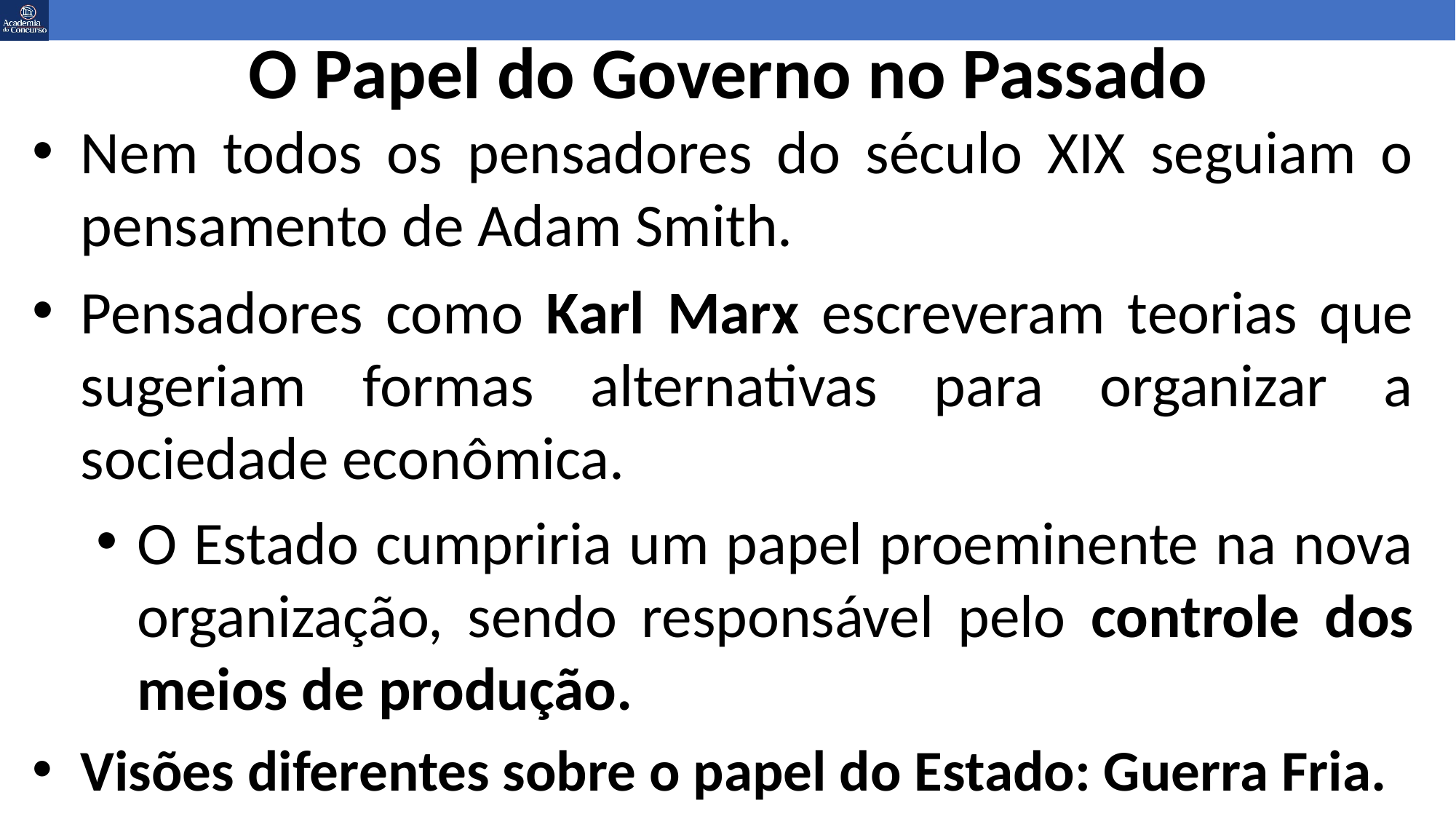

# O Papel do Governo no Passado
Nem todos os pensadores do século XIX seguiam o pensamento de Adam Smith.

Pensadores como Karl Marx escreveram teorias que sugeriam formas alternativas para organizar a sociedade econômica.
O Estado cumpriria um papel proeminente na nova organização, sendo responsável pelo controle dos meios de produção.
Visões diferentes sobre o papel do Estado: Guerra Fria.